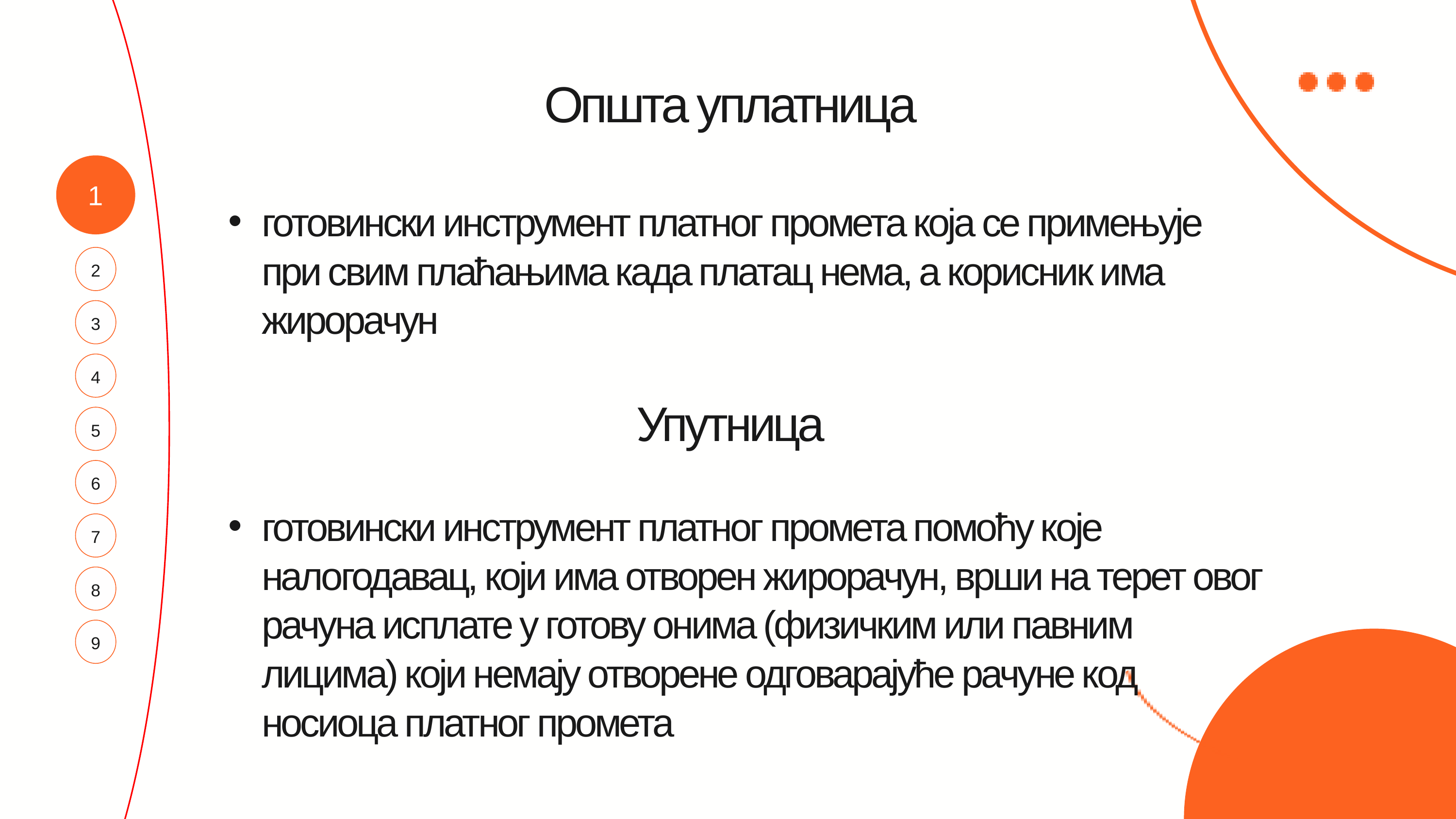

Општа уплатница

готовински инструмент платног промета која се примењује при свим плаћањима када платац нема, а корисник има жирорачун

Упутница

готовински инструмент платног промета помоћу које налогодавац, који има отворен жирорачун, врши на терет овог рачуна исплате у готову онима (физичким или павним лицима) који немају отворене одговарајуће рачуне код носиоца платног промета

1

2

3

4

5

6

7

8

9